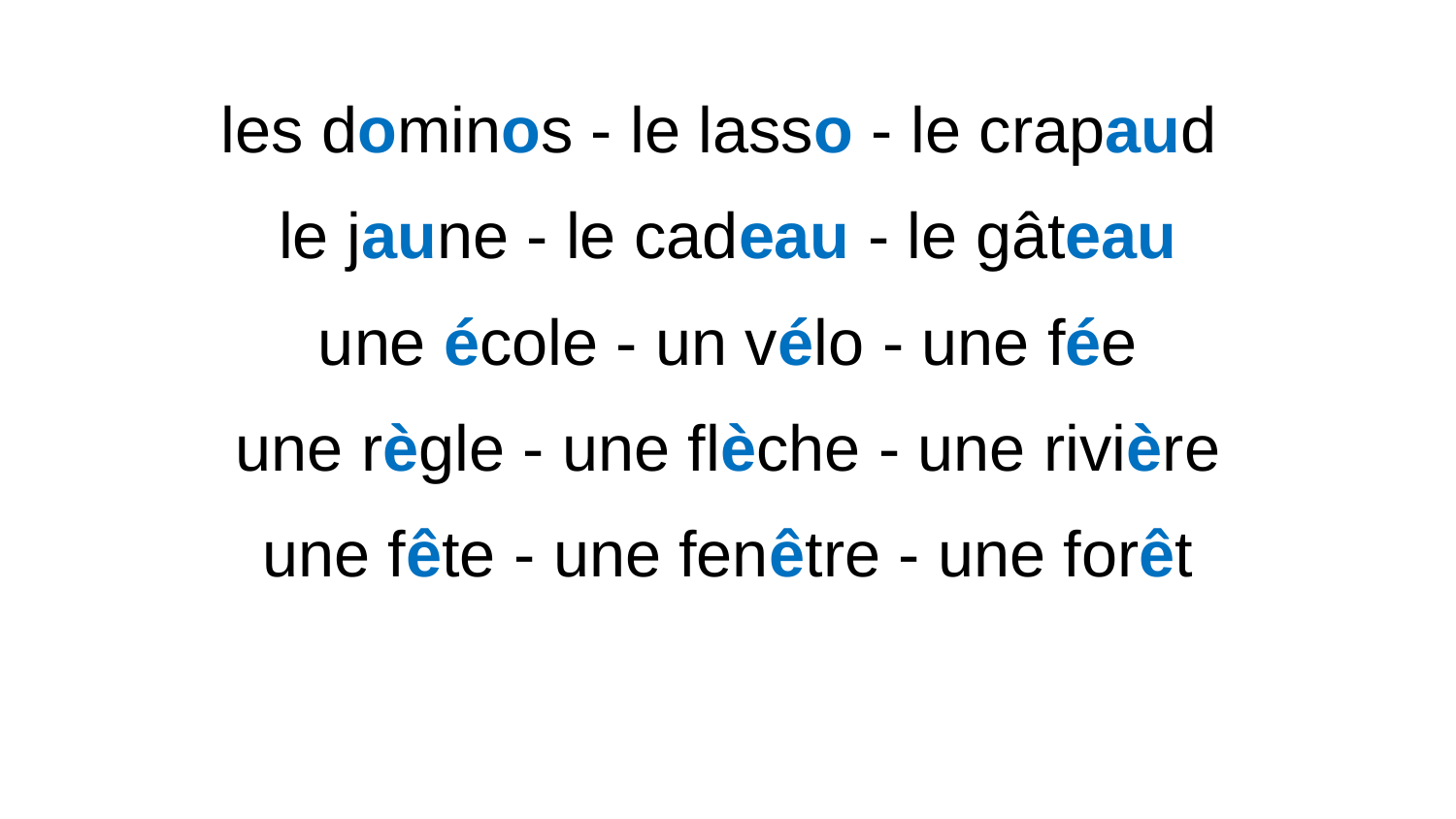

les dominos - le lasso - le crapaud
le jaune - le cadeau - le gâteau
une école - un vélo - une fée
une règle - une flèche - une rivière
une fête - une fenêtre - une forêt